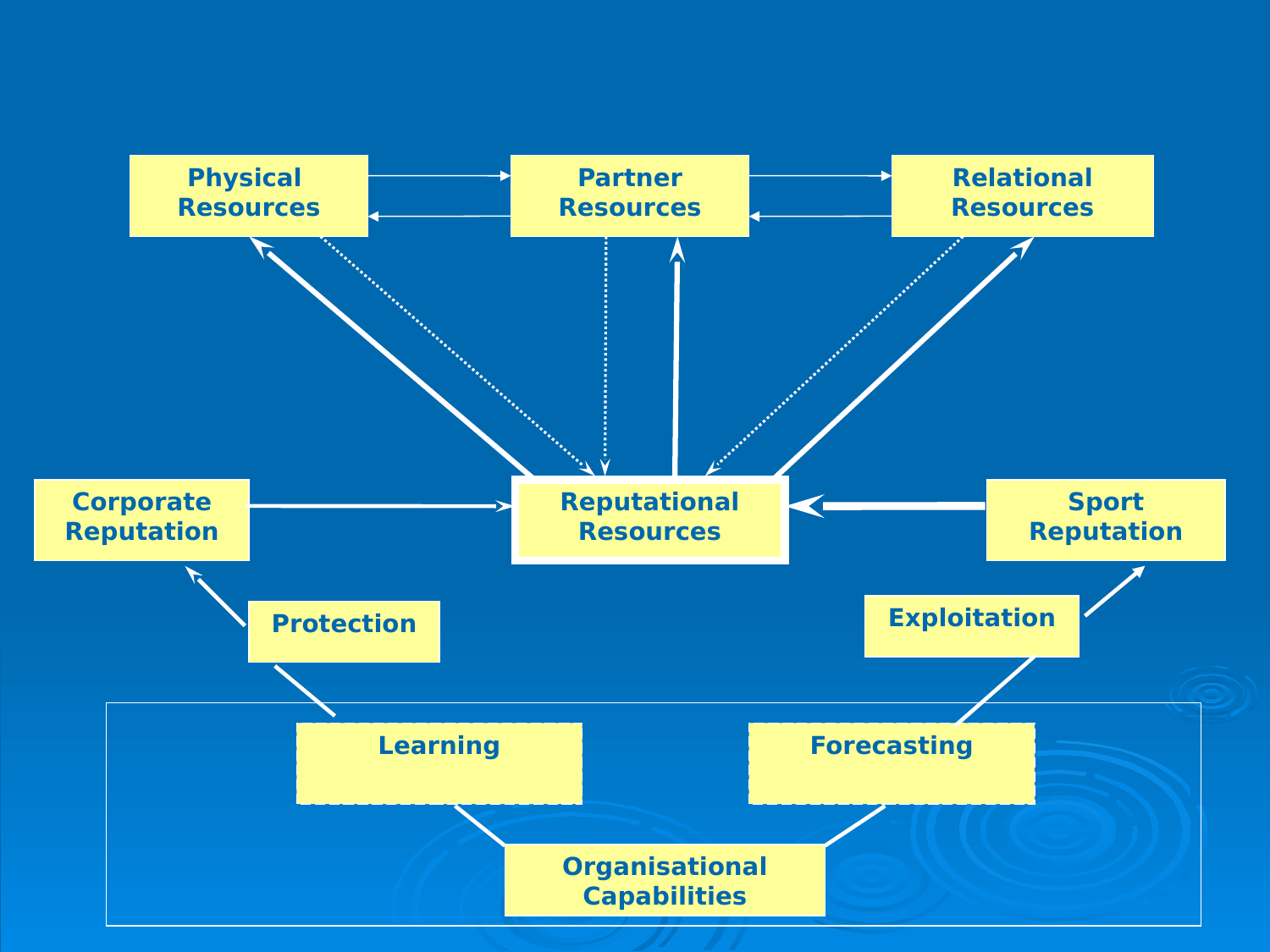

Physical
Resources
Partner
Resources
Relational
Resources

Corporate
Reputation
Reputational
Resources

Sport
Reputation

Exploitation
Protection

Learning
Forecasting

Organisational
Capabilities